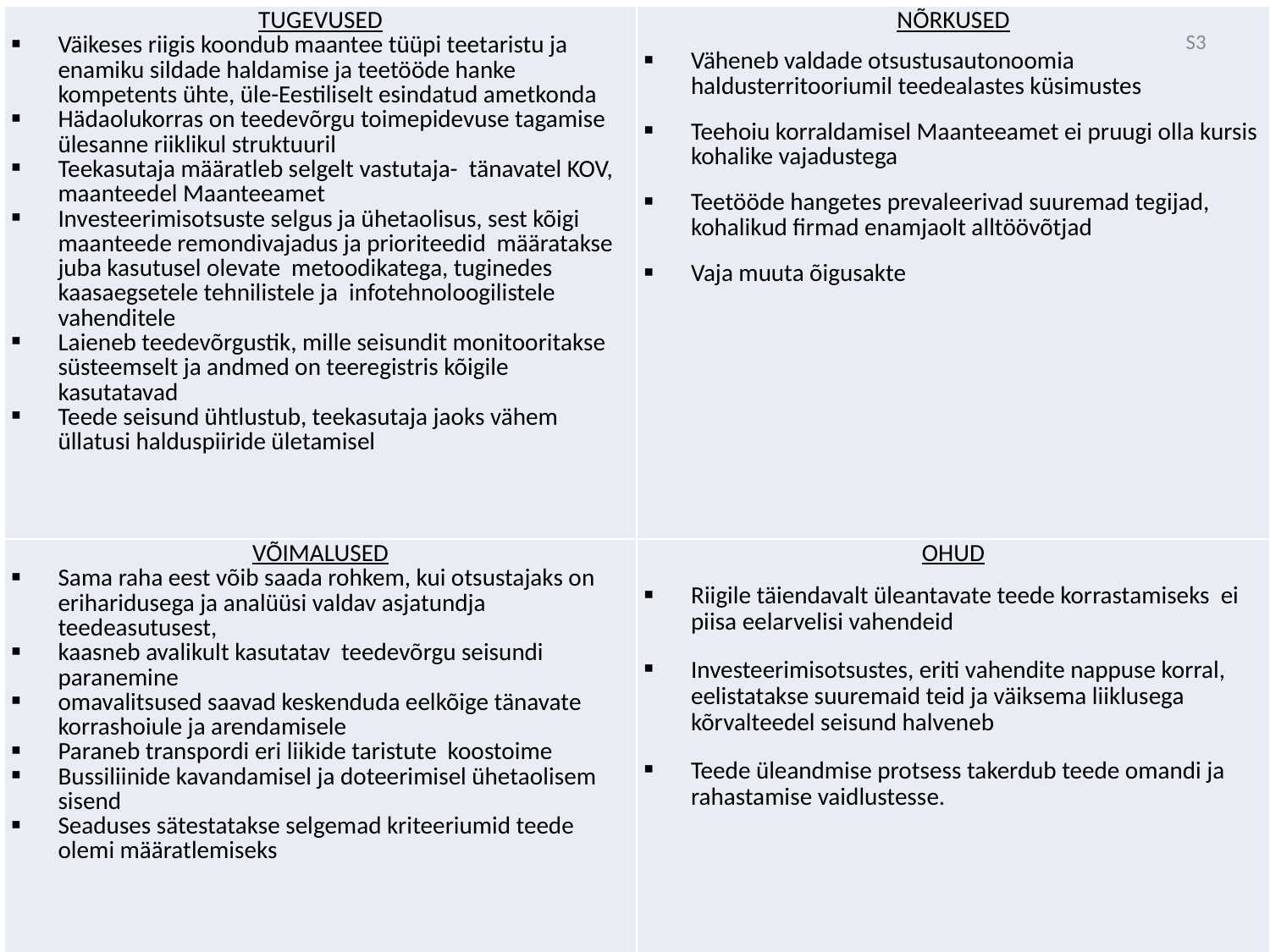

| TUGEVUSED Väikeses riigis koondub maantee tüüpi teetaristu ja enamiku sildade haldamise ja teetööde hanke kompetents ühte, üle-Eestiliselt esindatud ametkonda Hädaolukorras on teedevõrgu toimepidevuse tagamise ülesanne riiklikul struktuuril Teekasutaja määratleb selgelt vastutaja- tänavatel KOV, maanteedel Maanteeamet Investeerimisotsuste selgus ja ühetaolisus, sest kõigi maanteede remondivajadus ja prioriteedid määratakse juba kasutusel olevate metoodikatega, tuginedes kaasaegsetele tehnilistele ja infotehnoloogilistele vahenditele Laieneb teedevõrgustik, mille seisundit monitooritakse süsteemselt ja andmed on teeregistris kõigile kasutatavad Teede seisund ühtlustub, teekasutaja jaoks vähem üllatusi halduspiiride ületamisel | NÕRKUSED Väheneb valdade otsustusautonoomia haldusterritooriumil teedealastes küsimustes Teehoiu korraldamisel Maanteeamet ei pruugi olla kursis kohalike vajadustega Teetööde hangetes prevaleerivad suuremad tegijad, kohalikud firmad enamjaolt alltöövõtjad Vaja muuta õigusakte |
| --- | --- |
| VÕIMALUSED Sama raha eest võib saada rohkem, kui otsustajaks on eriharidusega ja analüüsi valdav asjatundja teedeasutusest, kaasneb avalikult kasutatav teedevõrgu seisundi paranemine omavalitsused saavad keskenduda eelkõige tänavate korrashoiule ja arendamisele Paraneb transpordi eri liikide taristute koostoime Bussiliinide kavandamisel ja doteerimisel ühetaolisem sisend Seaduses sätestatakse selgemad kriteeriumid teede olemi määratlemiseks | OHUD Riigile täiendavalt üleantavate teede korrastamiseks ei piisa eelarvelisi vahendeid Investeerimisotsustes, eriti vahendite nappuse korral, eelistatakse suuremaid teid ja väiksema liiklusega kõrvalteedel seisund halveneb Teede üleandmise protsess takerdub teede omandi ja rahastamise vaidlustesse. |
S3
18